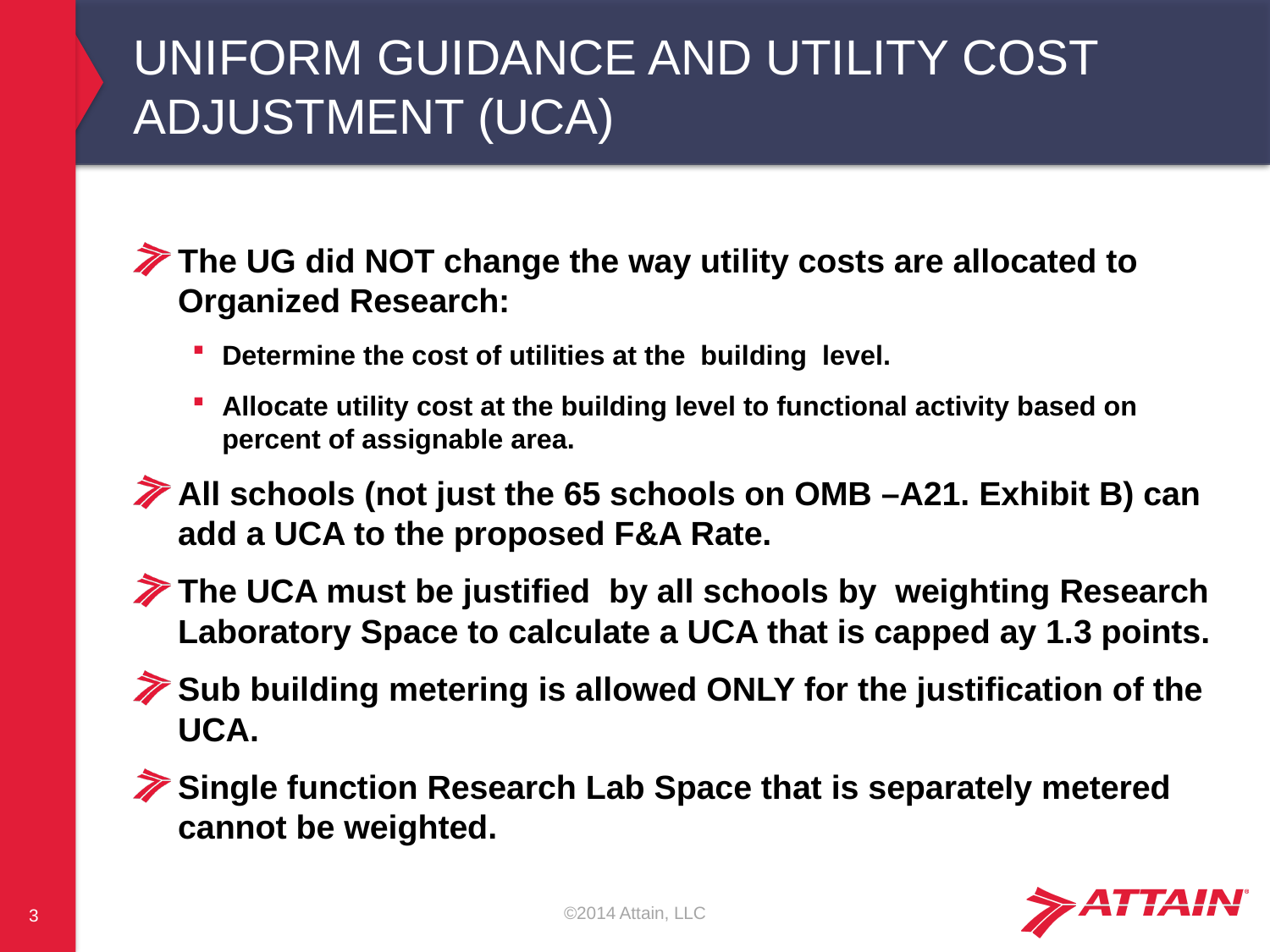

# UNIFORM GUIDANCE AND UTILITY COST ADJUSTMENT (UCA)
The UG did NOT change the way utility costs are allocated to Organized Research:
Determine the cost of utilities at the  building  level.
Allocate utility cost at the building level to functional activity based on percent of assignable area.
All schools (not just the 65 schools on OMB –A21. Exhibit B) can add a UCA to the proposed F&A Rate.
The UCA must be justified  by all schools by  weighting Research Laboratory Space to calculate a UCA that is capped ay 1.3 points.
Sub building metering is allowed ONLY for the justification of the UCA.
Single function Research Lab Space that is separately metered cannot be weighted.

3